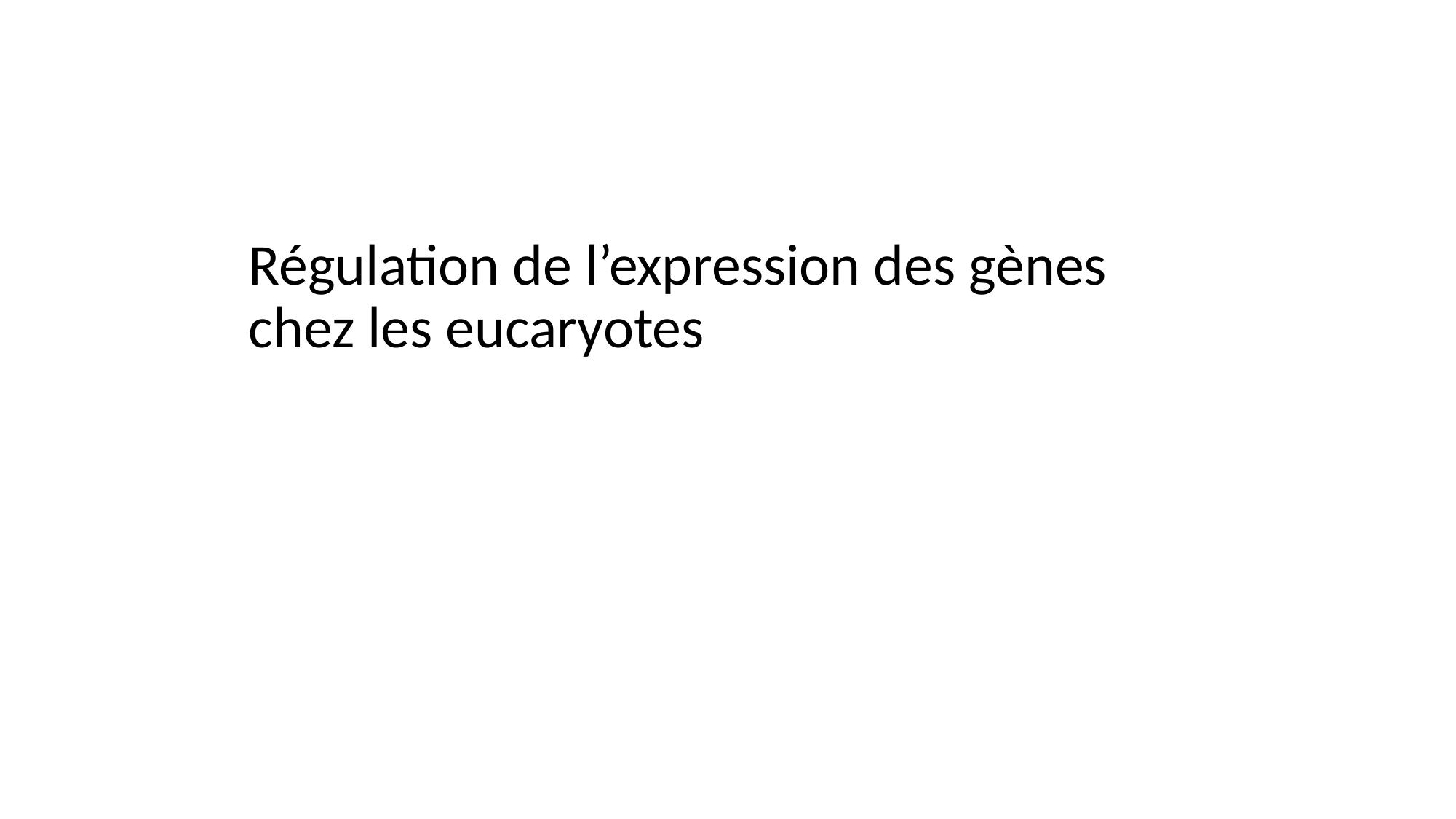

# Régulation de l’expression des gènes chez les eucaryotes